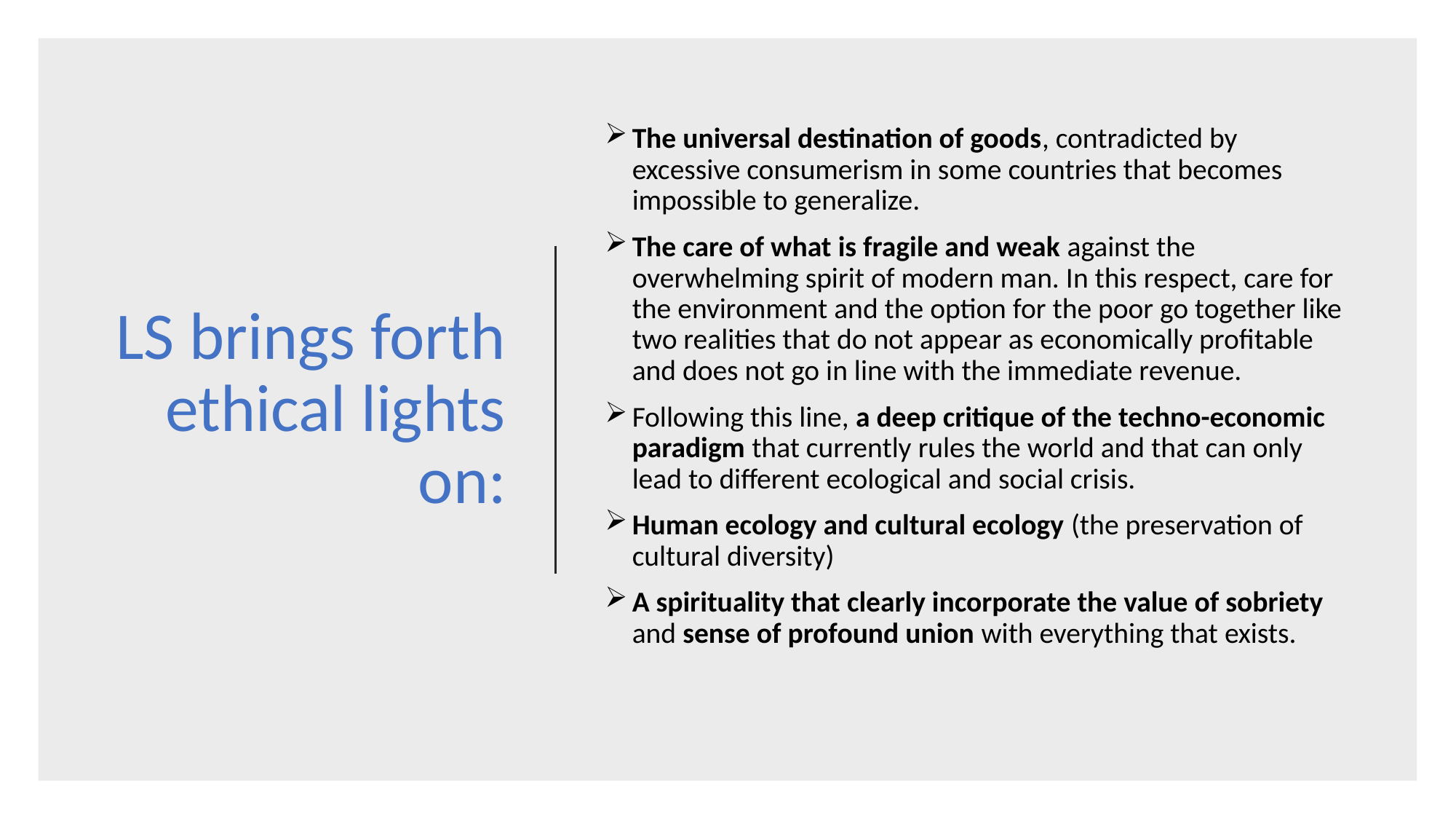

# LS brings forth ethical lights on:
The universal destination of goods, contradicted by excessive consumerism in some countries that becomes impossible to generalize.
The care of what is fragile and weak against the overwhelming spirit of modern man. In this respect, care for the environment and the option for the poor go together like two realities that do not appear as economically profitable and does not go in line with the immediate revenue.
Following this line, a deep critique of the techno-economic paradigm that currently rules the world and that can only lead to different ecological and social crisis.
Human ecology and cultural ecology (the preservation of cultural diversity)
A spirituality that clearly incorporate the value of sobriety and sense of profound union with everything that exists.